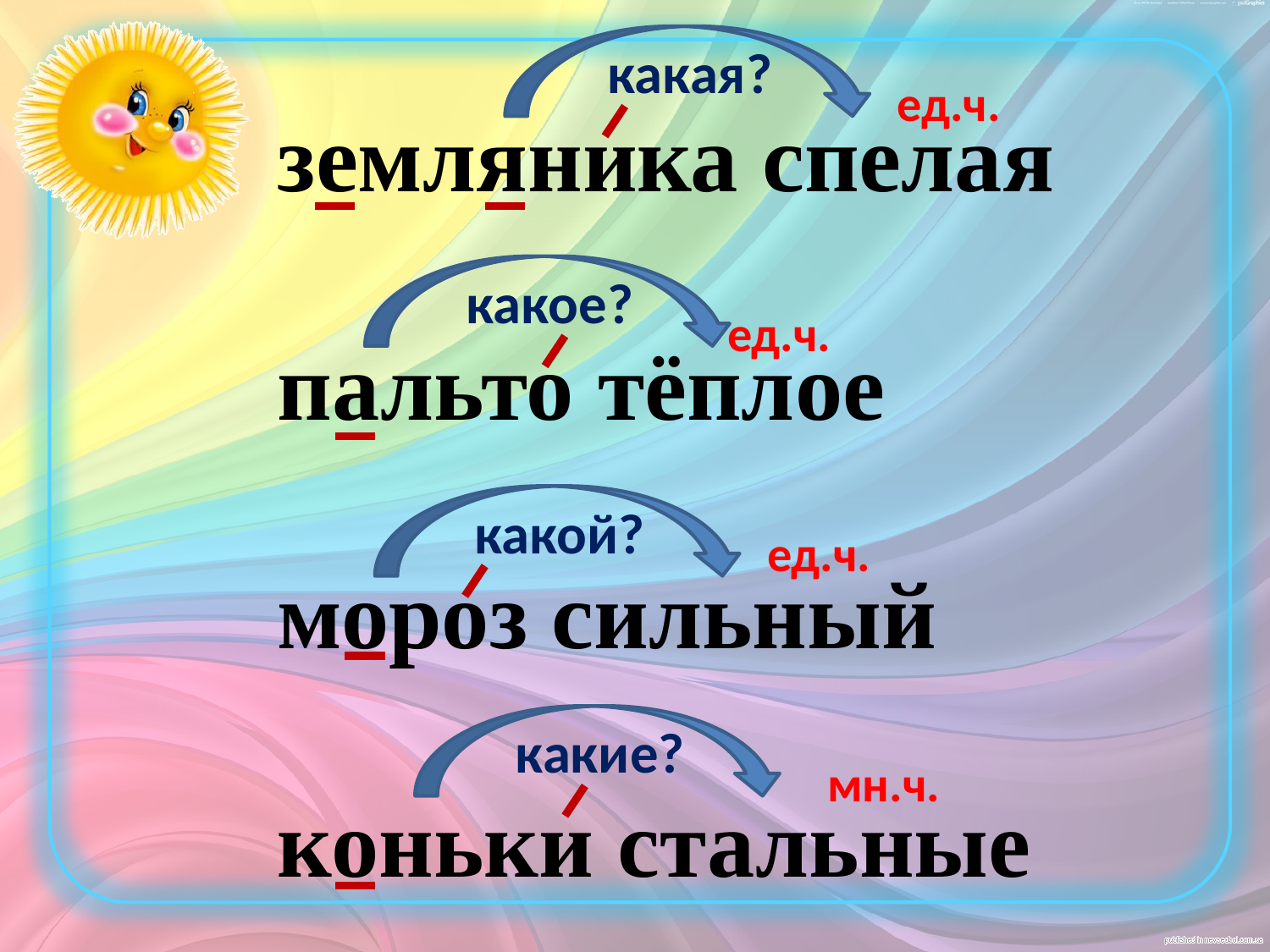

какая?
ед.ч.
земляника спелая

пальто тёплое

мороз сильный

коньки стальные
какое?
ед.ч.
какой?
ед.ч.
какие?
мн.ч.